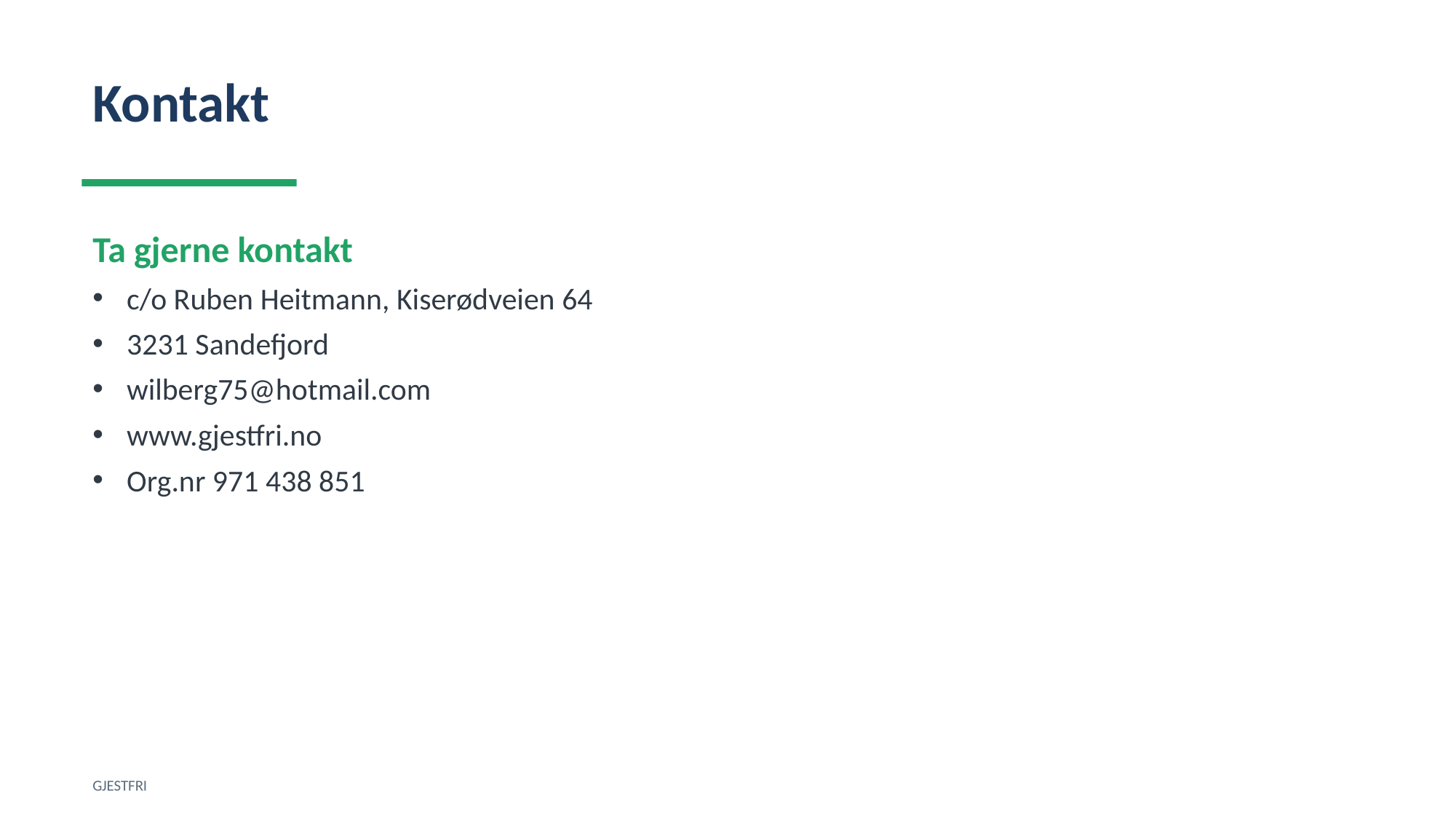

Kontakt

Ta gjerne kontakt
c/o Ruben Heitmann, Kiserødveien 64
3231 Sandefjord
wilberg75@hotmail.com
www.gjestfri.no
Org.nr 971 438 851
GJESTFRI